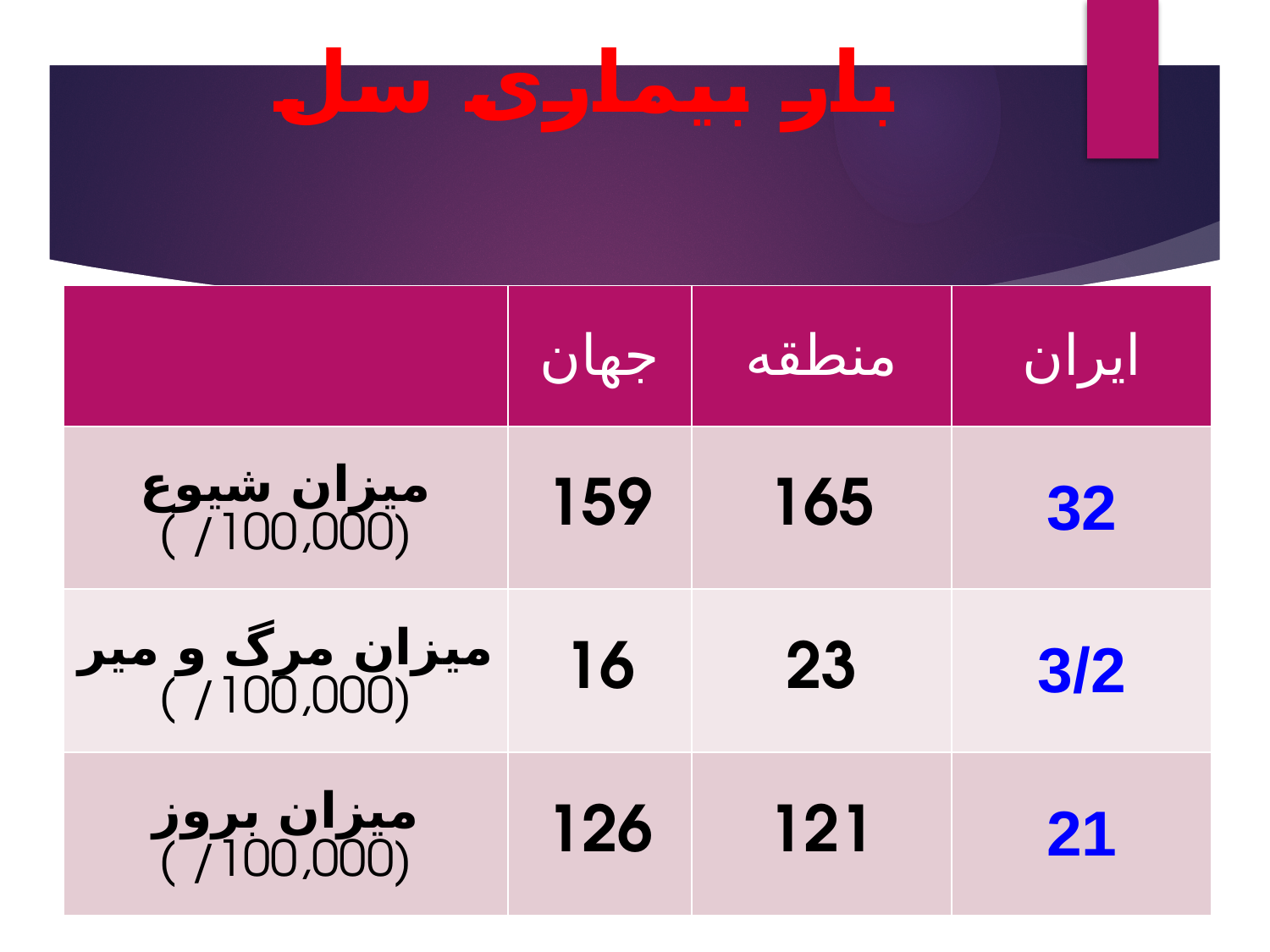

بار بیماری سل
|  | جهان | منطقه | ایران |
| --- | --- | --- | --- |
| میزان شیوع ( /100,000) | 159 | 165 | 32 |
| میزان مرگ و میر ( /100,000) | 16 | 23 | 3/2 |
| میزان بروز ( /100,000) | 126 | 121 | 21 |